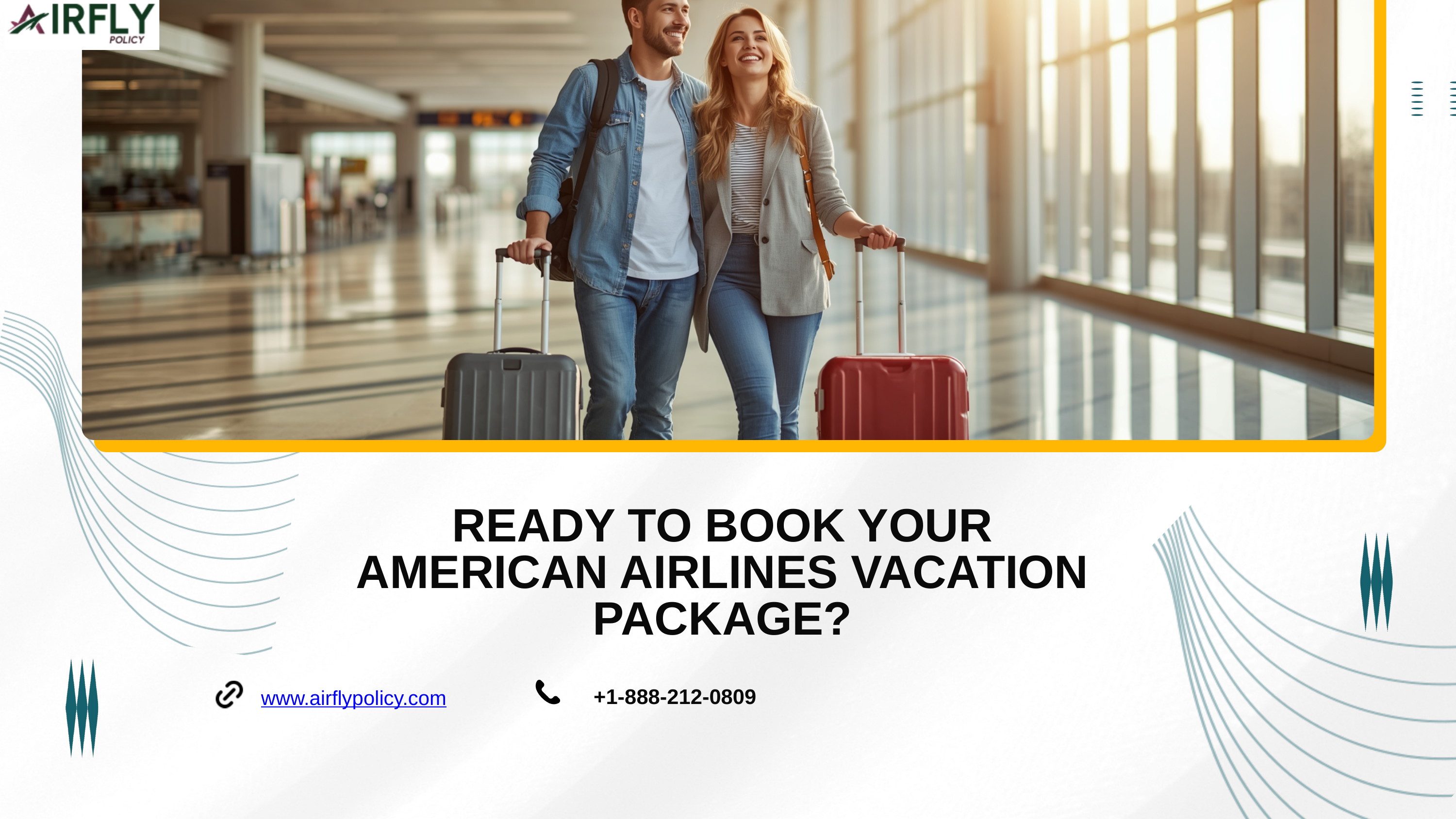

READY TO BOOK YOUR AMERICAN AIRLINES VACATION PACKAGE?

 +1-888-212-0809

www.airflypolicy.com